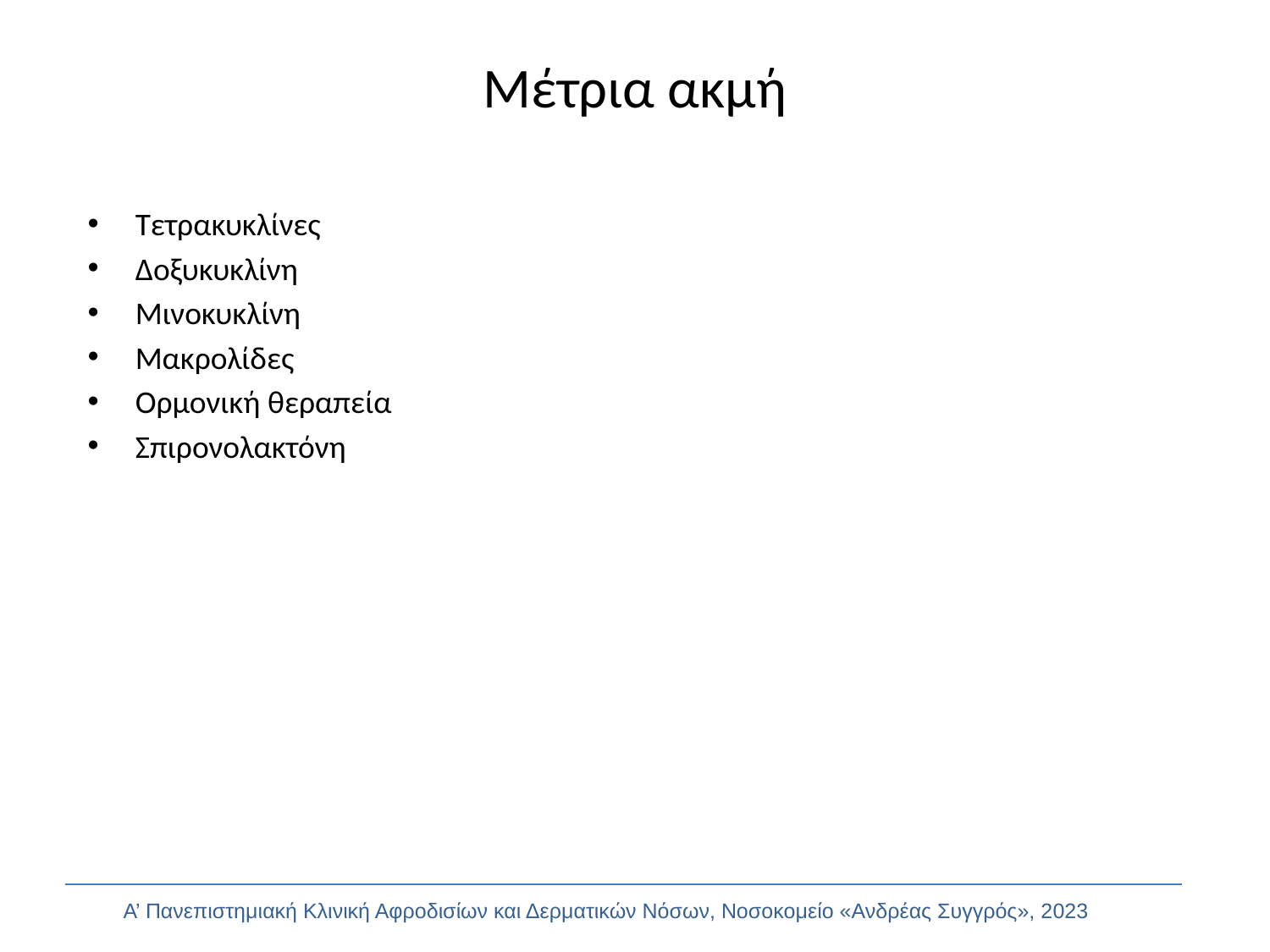

# Μέτρια ακμή
Τετρακυκλίνες
Δοξυκυκλίνη
Μινοκυκλίνη
Μακρολίδες
Ορμονική θεραπεία
Σπιρονολακτόνη

Α’ Πανεπιστημιακή Κλινική Αφροδισίων και Δερματικών Νόσων, Νοσοκομείο «Ανδρέας Συγγρός», 2023